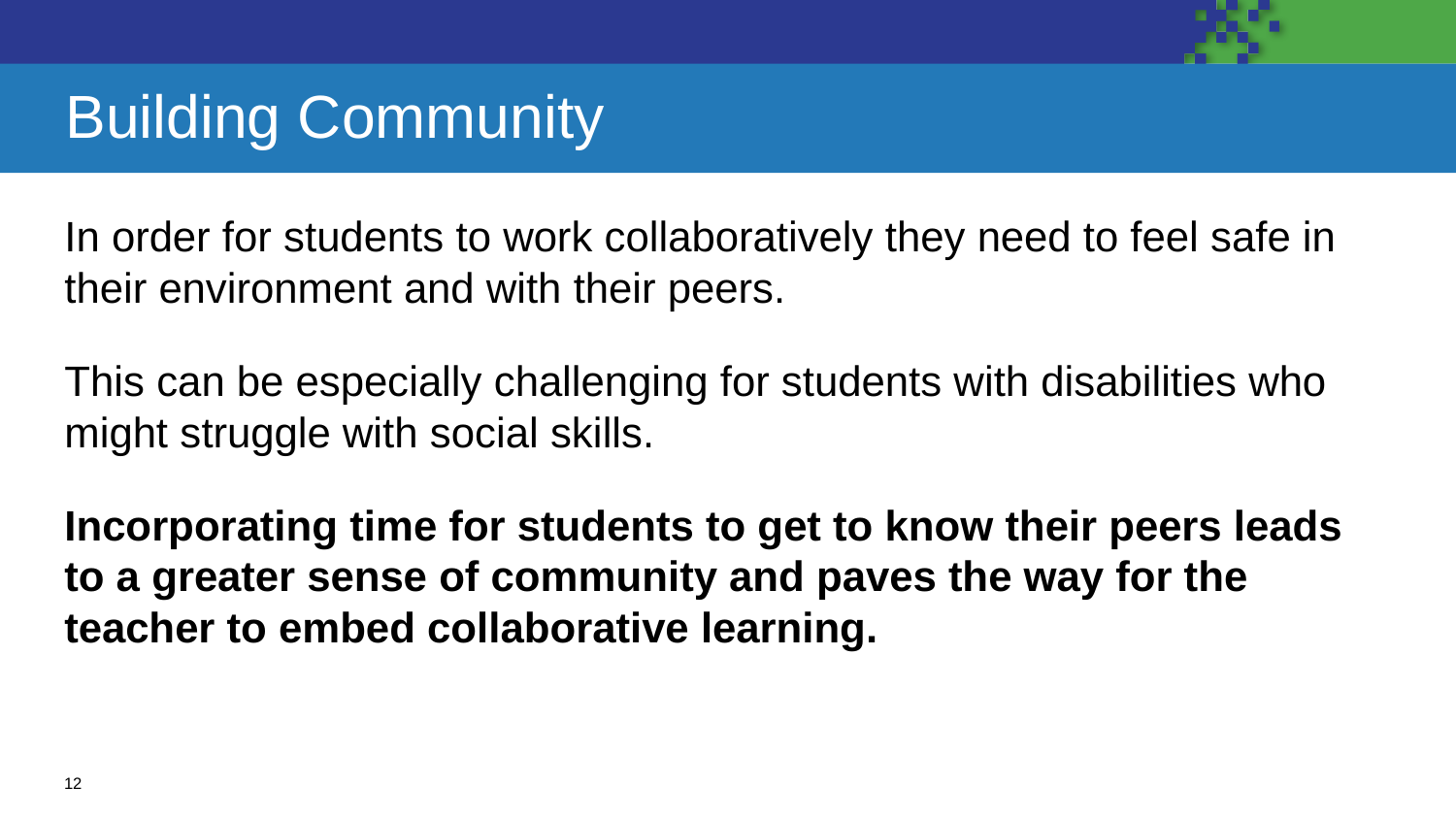

# Building Community
In order for students to work collaboratively they need to feel safe in their environment and with their peers.
This can be especially challenging for students with disabilities who might struggle with social skills.
Incorporating time for students to get to know their peers leads to a greater sense of community and paves the way for the teacher to embed collaborative learning.

12